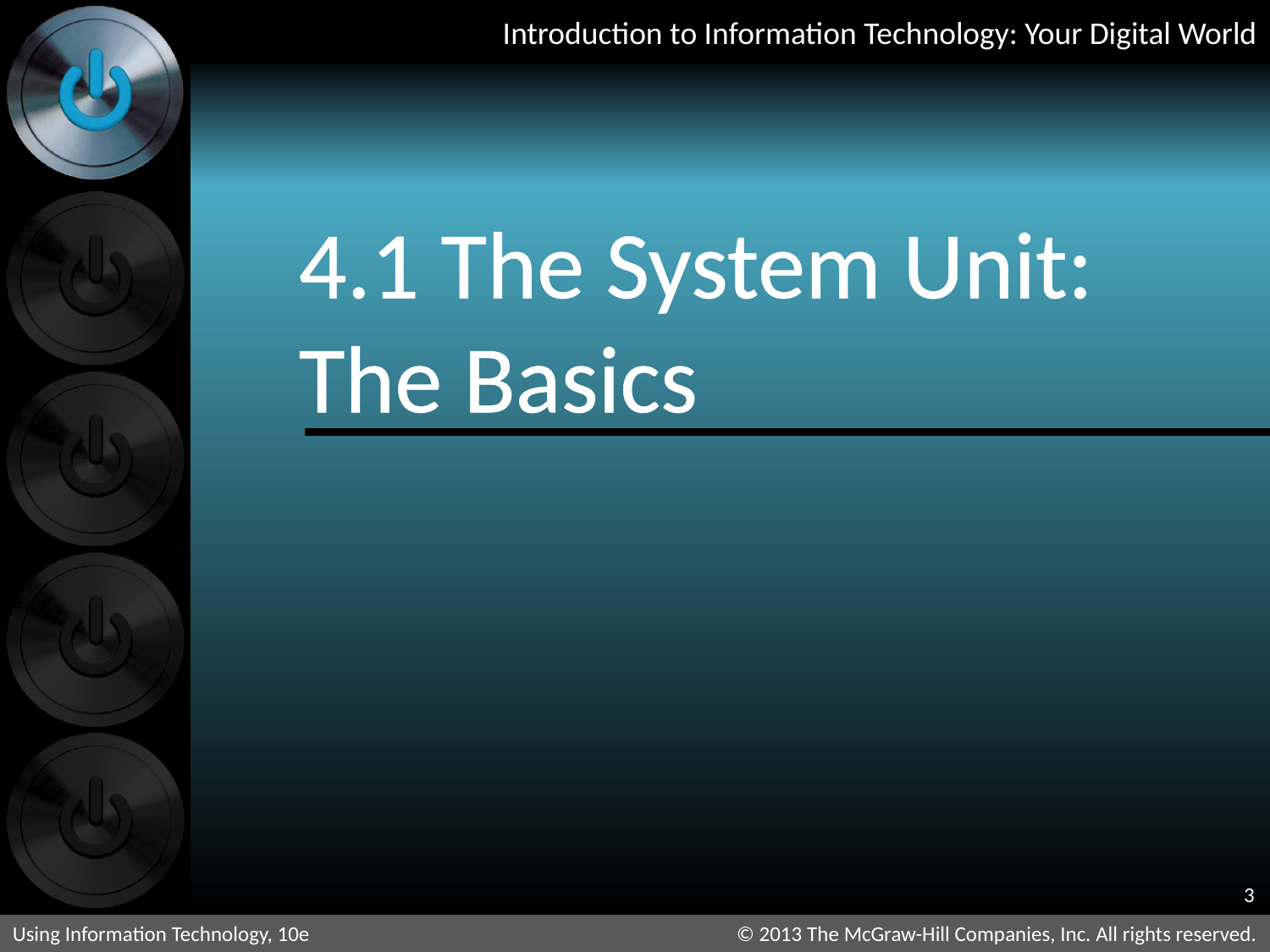

# 4.1 The System Unit: The Basics
3